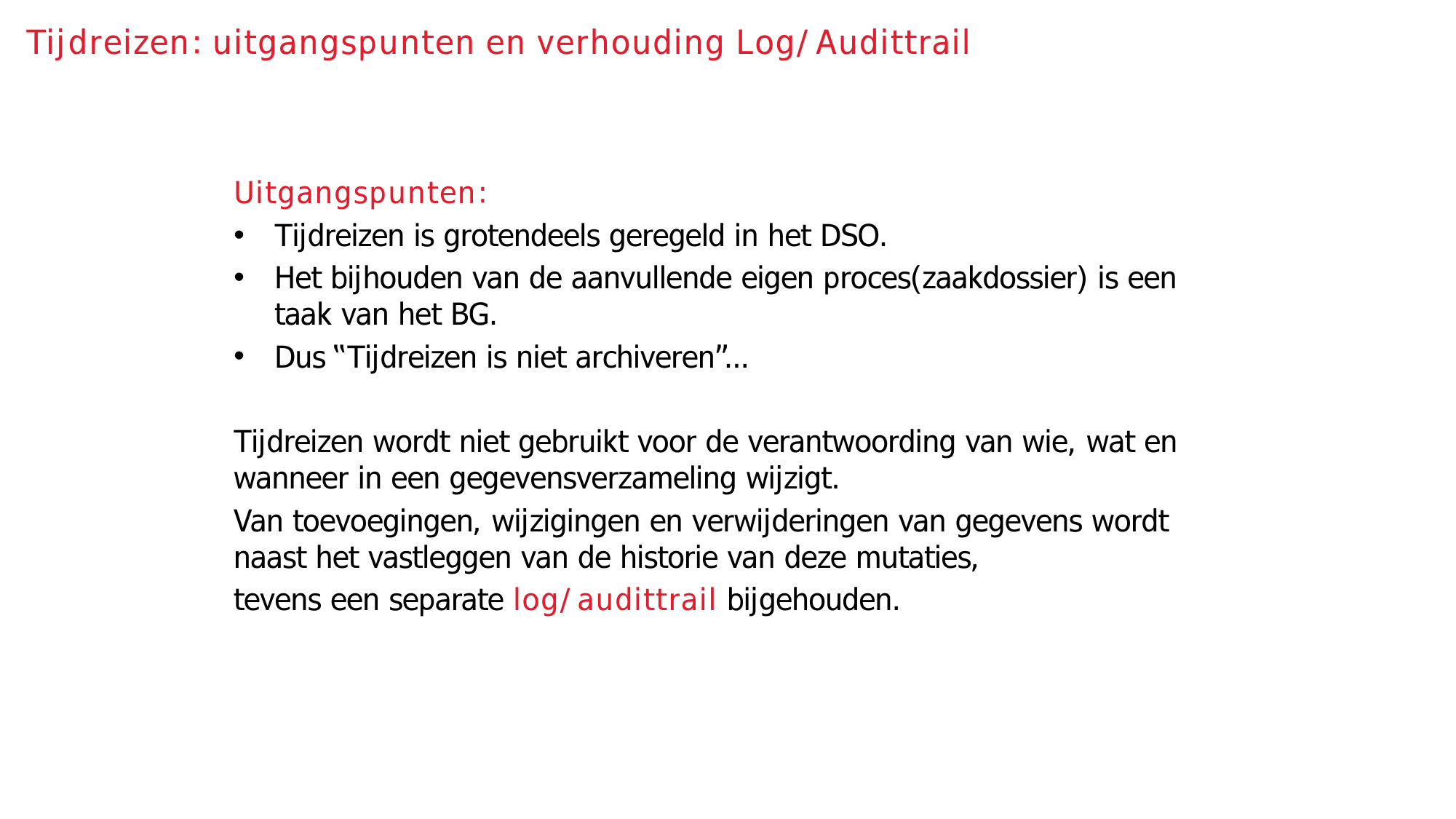

# Tijdreizen: uitgangspunten en verhouding Log/Audittrail
Uitgangspunten:
Tijdreizen is grotendeels geregeld in het DSO.
Het bijhouden van de aanvullende eigen proces(zaakdossier) is een taak van het BG.
Dus “Tijdreizen is niet archiveren”…

Tijdreizen wordt niet gebruikt voor de verantwoording van wie, wat en wanneer in een gegevensverzameling wijzigt.
Van toevoegingen, wijzigingen en verwijderingen van gegevens wordt naast het vastleggen van de historie van deze mutaties,
tevens een separate log/audittrail bijgehouden.